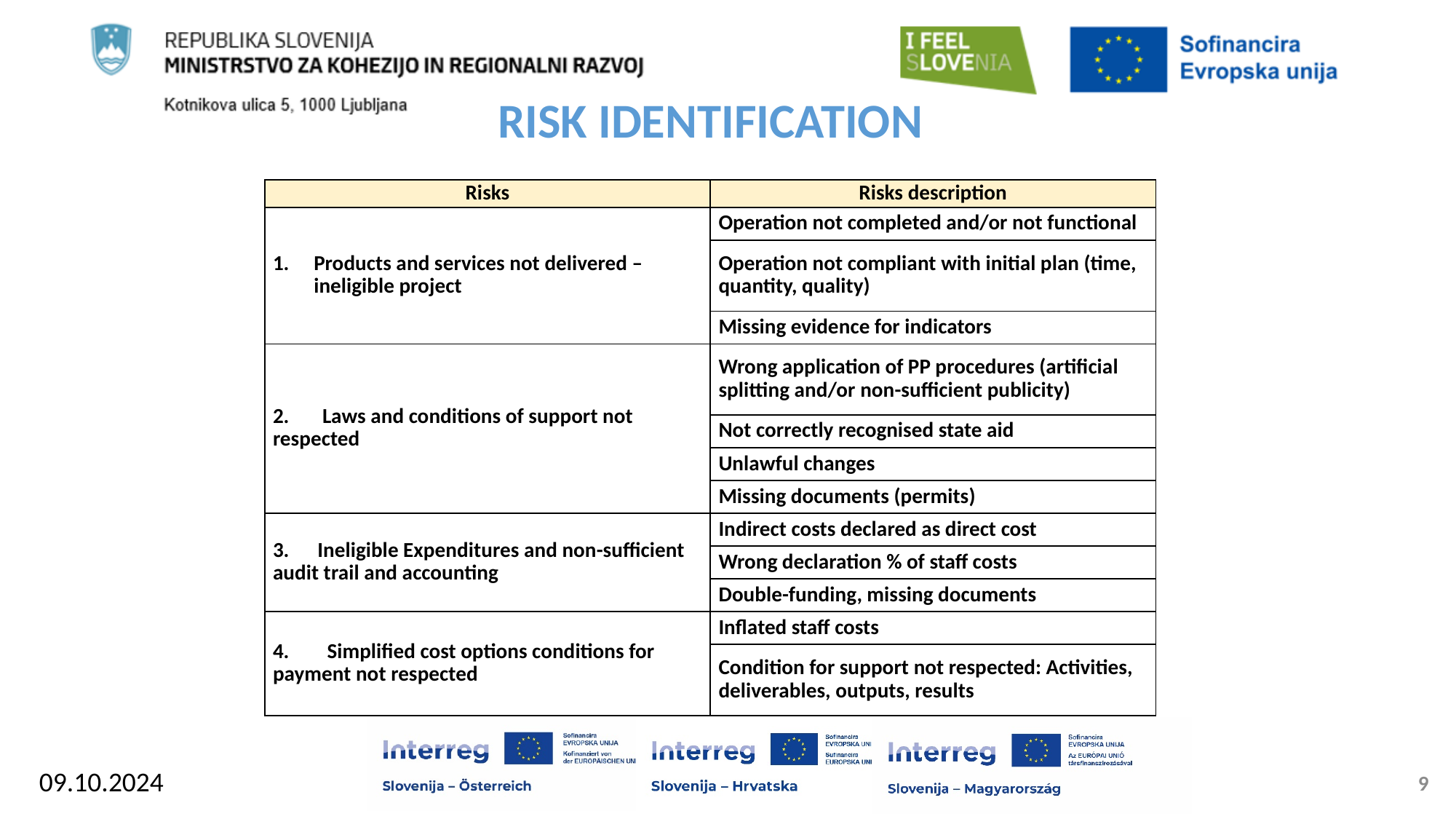

# RISK IDENTIFICATION
| Risks | Risks description |
| --- | --- |
| Products and services not delivered – ineligible project | Operation not completed and/or not functional |
|  | Operation not compliant with initial plan (time, quantity, quality) |
|  | Missing evidence for indicators |
| 2. Laws and conditions of support not respected | Wrong application of PP procedures (artificial splitting and/or non-sufficient publicity) |
|  | Not correctly recognised state aid |
|  | Unlawful changes |
|  | Missing documents (permits) |
| 3. Ineligible Expenditures and non-sufficient audit trail and accounting | Indirect costs declared as direct cost |
|  | Wrong declaration % of staff costs |
|  | Double-funding, missing documents |
| 4. Simplified cost options conditions for payment not respected | Inflated staff costs |
|  | Condition for support not respected: Activities, deliverables, outputs, results |